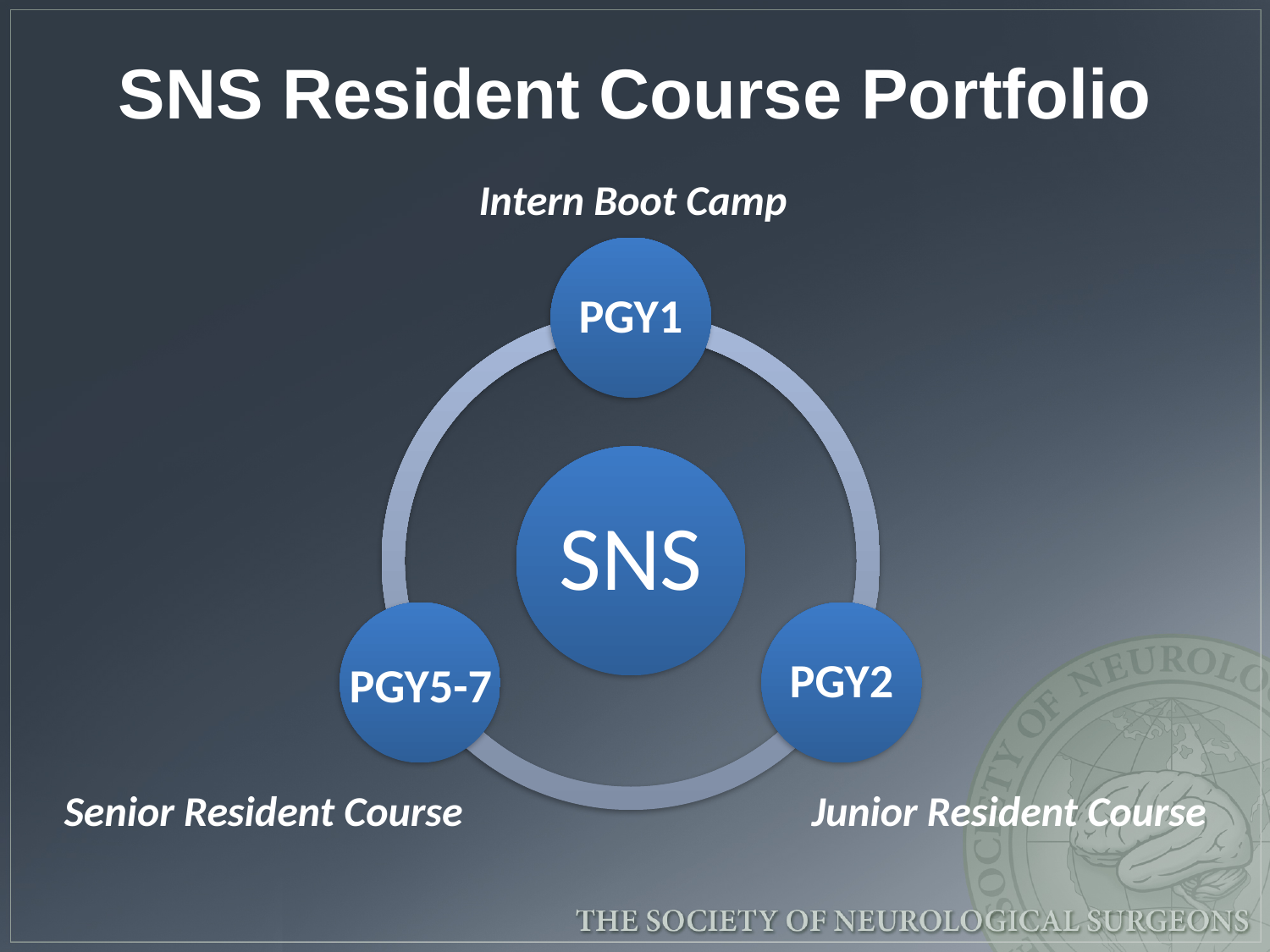

# SNS Resident Course Portfolio
Intern Boot Camp
SNS
PGY1
PGY2

PGY5-7
Senior Resident Course
Junior Resident Course